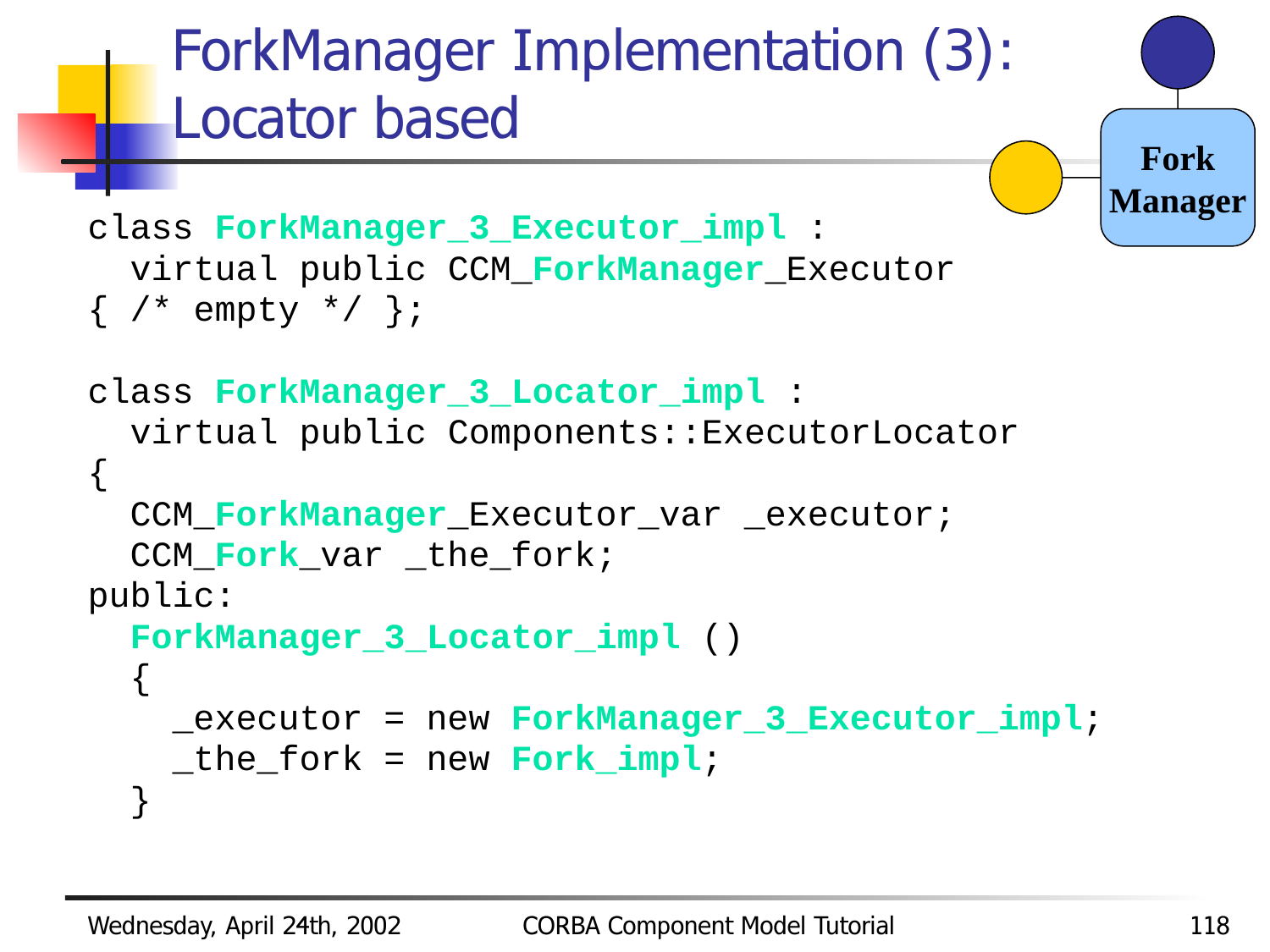

Fork
Manager

# ForkManager Implementation (3): Locator based
class ForkManager_3_Executor_impl :
  virtual public CCM_ForkManager_Executor
{ /* empty */ };

class ForkManager_3_Locator_impl :
  virtual public Components::ExecutorLocator
{
  CCM_ForkManager_Executor_var _executor;
  CCM_Fork_var _the_fork;
public:
  ForkManager_3_Locator_impl ()
  {
    _executor = new ForkManager_3_Executor_impl;
    _the_fork = new Fork_impl;
  }
Wednesday, April 24th, 2002
CORBA Component Model Tutorial
118